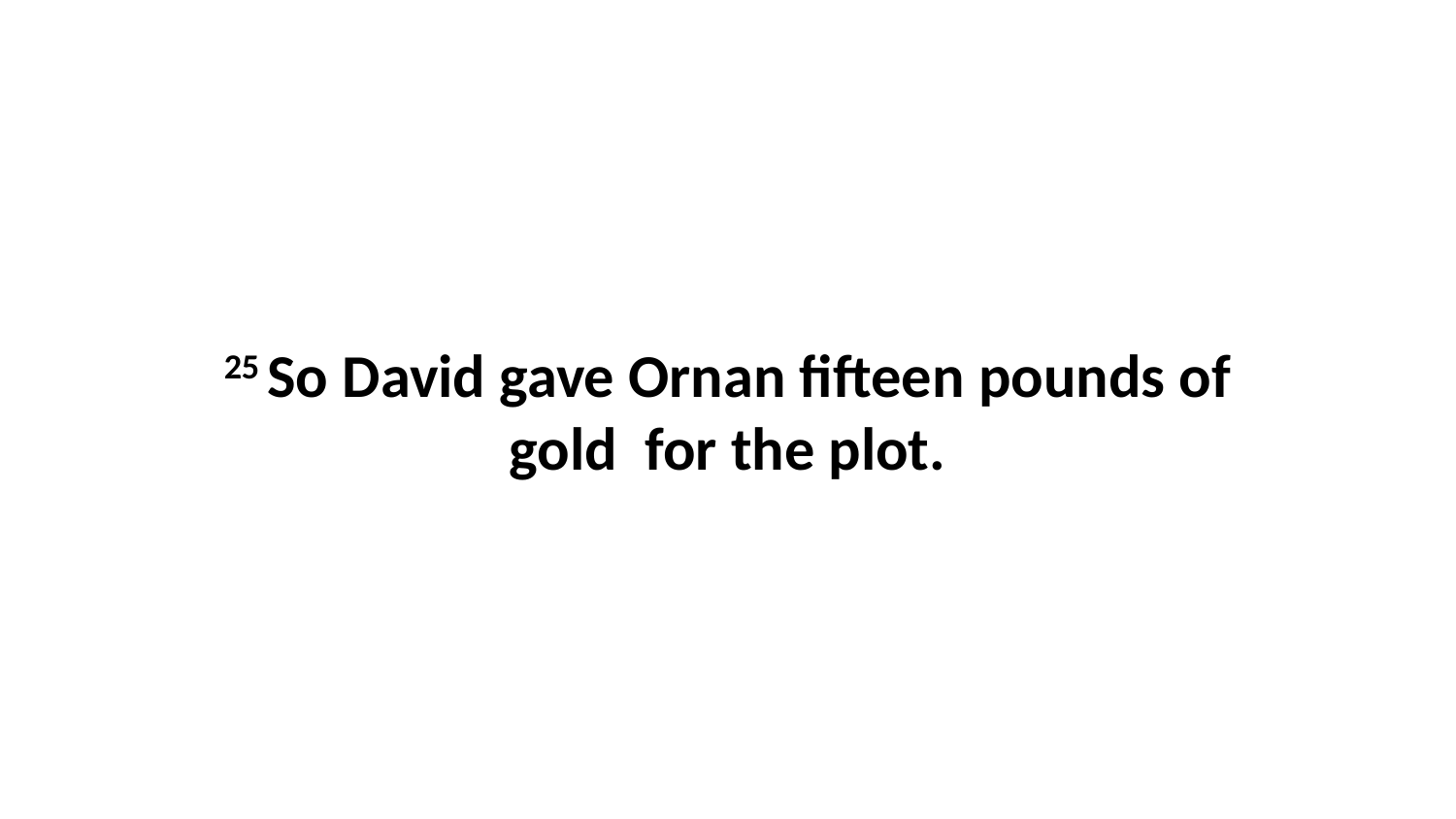

25 So David gave Ornan fifteen pounds of gold  for the plot.